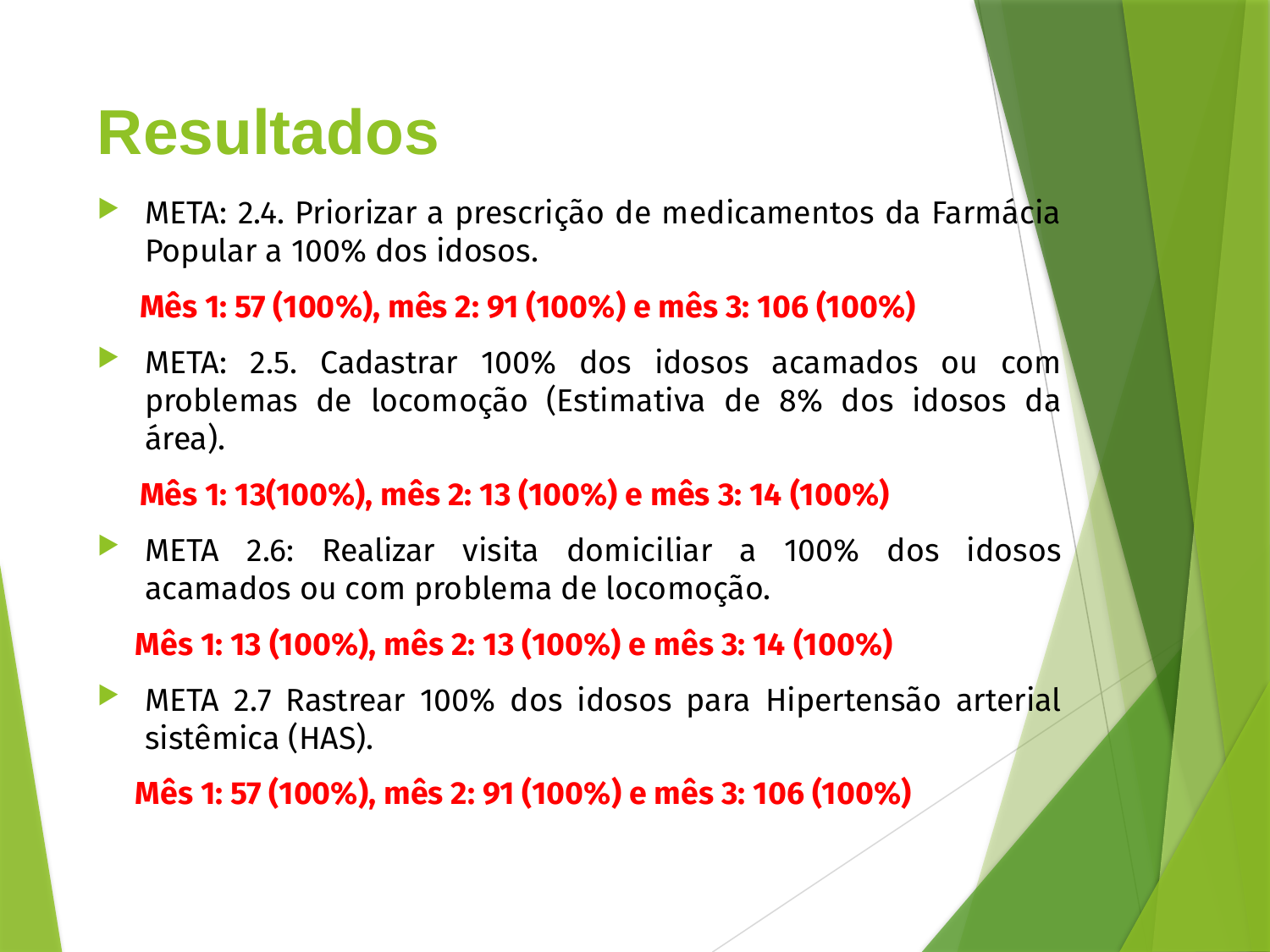

# Resultados
META: 2.4. Priorizar a prescrição de medicamentos da Farmácia Popular a 100% dos idosos.
     Mês 1: 57 (100%), mês 2: 91 (100%) e mês 3: 106 (100%)
META: 2.5. Cadastrar 100% dos idosos acamados ou com problemas de locomoção (Estimativa de 8% dos idosos da área).
     Mês 1: 13(100%), mês 2: 13 (100%) e mês 3: 14 (100%)
META 2.6: Realizar visita domiciliar a 100% dos idosos acamados ou com problema de locomoção.
     Mês 1: 13 (100%), mês 2: 13 (100%) e mês 3: 14 (100%)
META 2.7 Rastrear 100% dos idosos para Hipertensão arterial sistêmica (HAS).
     Mês 1: 57 (100%), mês 2: 91 (100%) e mês 3: 106 (100%)